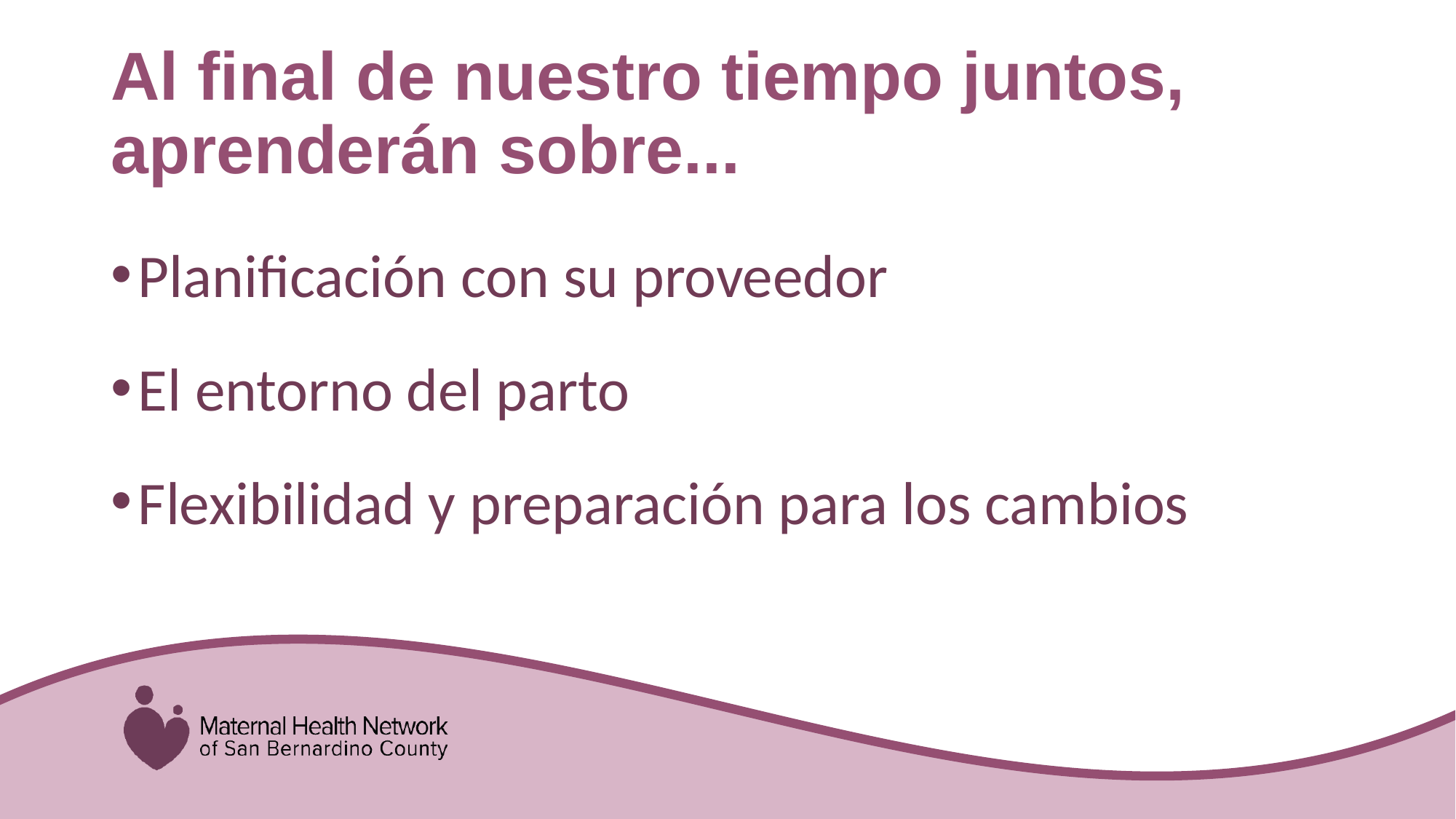

# Al final de nuestro tiempo juntos, aprenderán sobre...
Planificación con su proveedor
El entorno del parto
Flexibilidad y preparación para los cambios